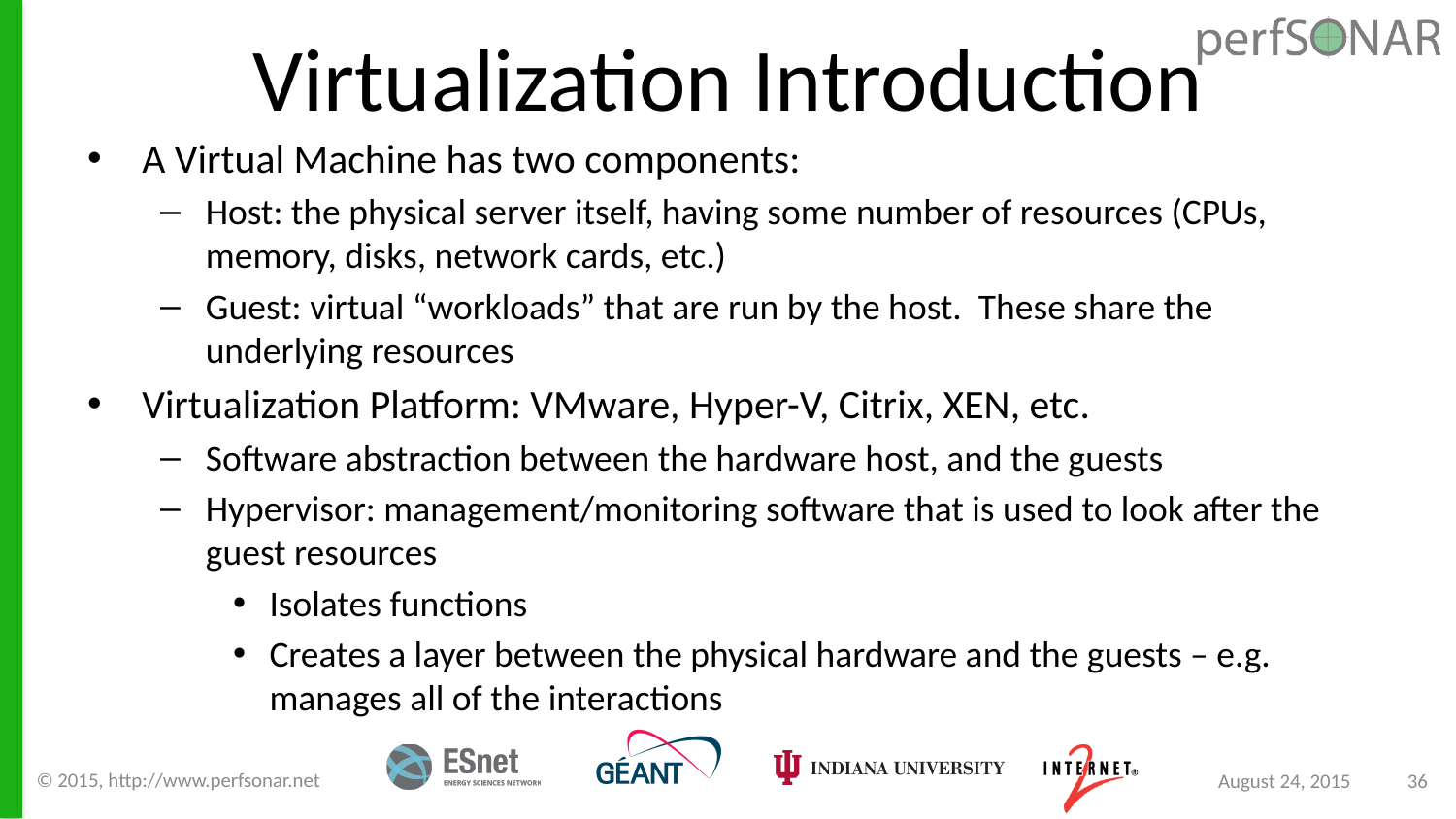

# Virtualization Introduction
A Virtual Machine has two components:
Host: the physical server itself, having some number of resources (CPUs, memory, disks, network cards, etc.)
Guest: virtual “workloads” that are run by the host.  These share the underlying resources
Virtualization Platform: VMware, Hyper-V, Citrix, XEN, etc.
Software abstraction between the hardware host, and the guests
Hypervisor: management/monitoring software that is used to look after the guest resources
Isolates functions
Creates a layer between the physical hardware and the guests – e.g. manages all of the interactions
© 2015, http://www.perfsonar.net
August 24, 2015
36